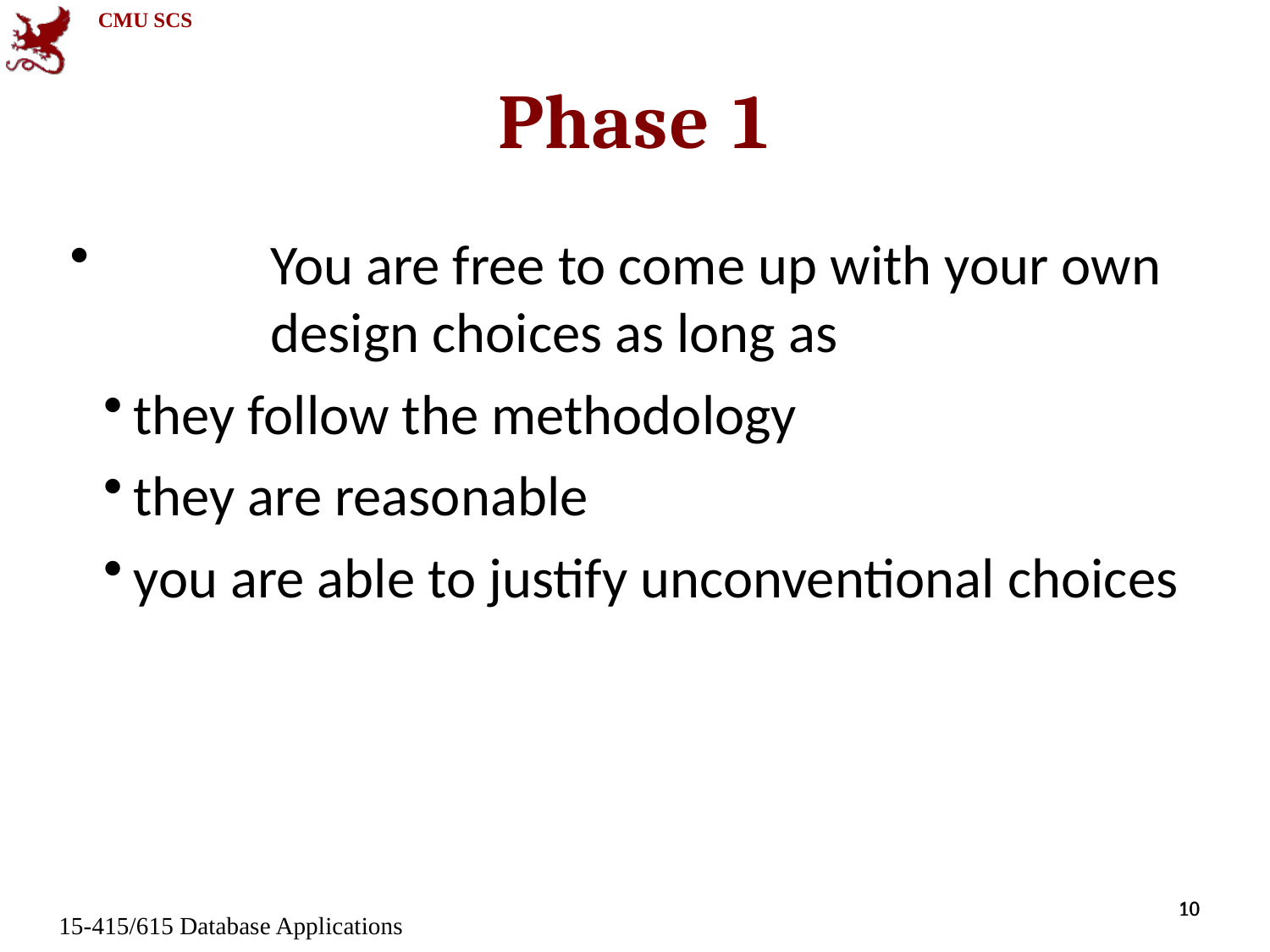

Phase 1
You are free to come up with your own design choices as long as
they follow the methodology
they are reasonable
you are able to justify unconventional choices
10
10